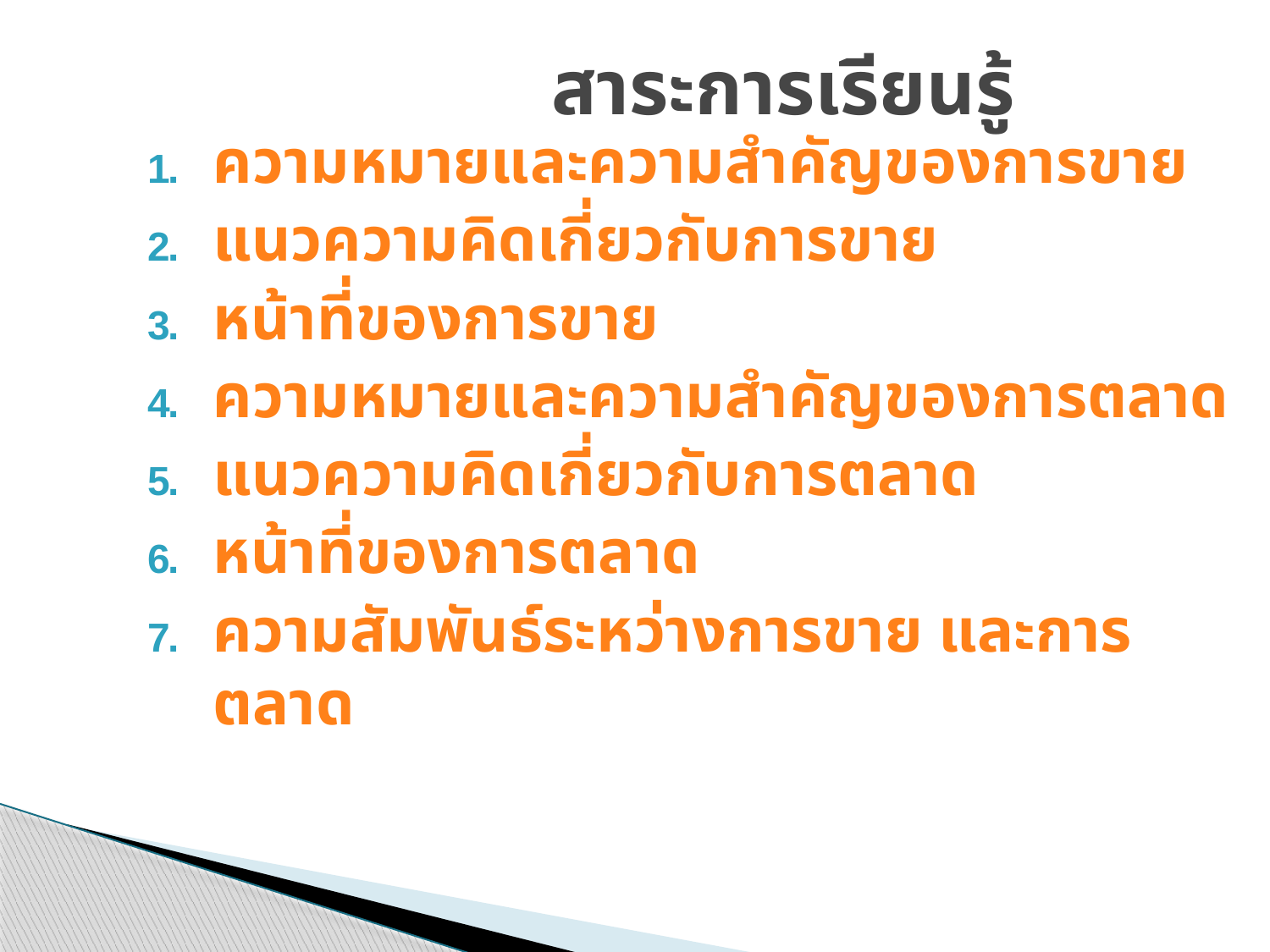

# สาระการเรียนรู้
ความหมายและความสำคัญของการขาย
แนวความคิดเกี่ยวกับการขาย
หน้าที่ของการขาย
ความหมายและความสำคัญของการตลาด
แนวความคิดเกี่ยวกับการตลาด
หน้าที่ของการตลาด
ความสัมพันธ์ระหว่างการขาย และการตลาด